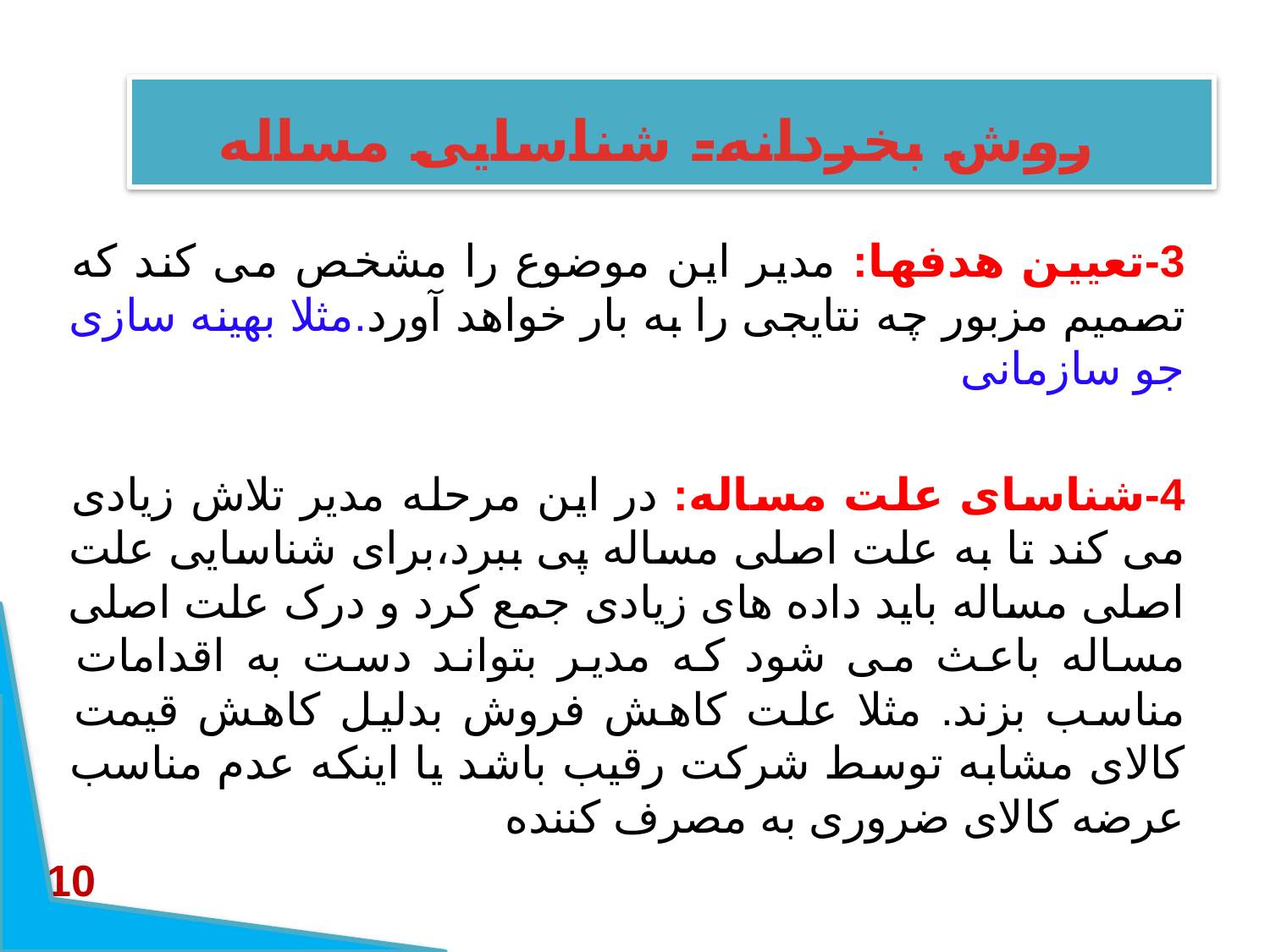

#
روش بخردانه- شناسایی مساله

3-تعیین هدفها: مدیر این موضوع را مشخص می کند که تصمیم مزبور چه نتایجی را به بار خواهد آورد.مثلا بهینه سازی جو سازمانی

4-شناسای علت مساله: در این مرحله مدیر تلاش زیادی می کند تا به علت اصلی مساله پی ببرد،برای شناسایی علت اصلی مساله باید داده های زیادی جمع کرد و درک علت اصلی مساله باعث می شود که مدیر بتواند دست به اقدامات مناسب بزند. مثلا علت کاهش فروش بدلیل کاهش قیمت کالای مشابه توسط شرکت رقیب باشد یا اینکه عدم مناسب عرضه کالای ضروری به مصرف کننده

10